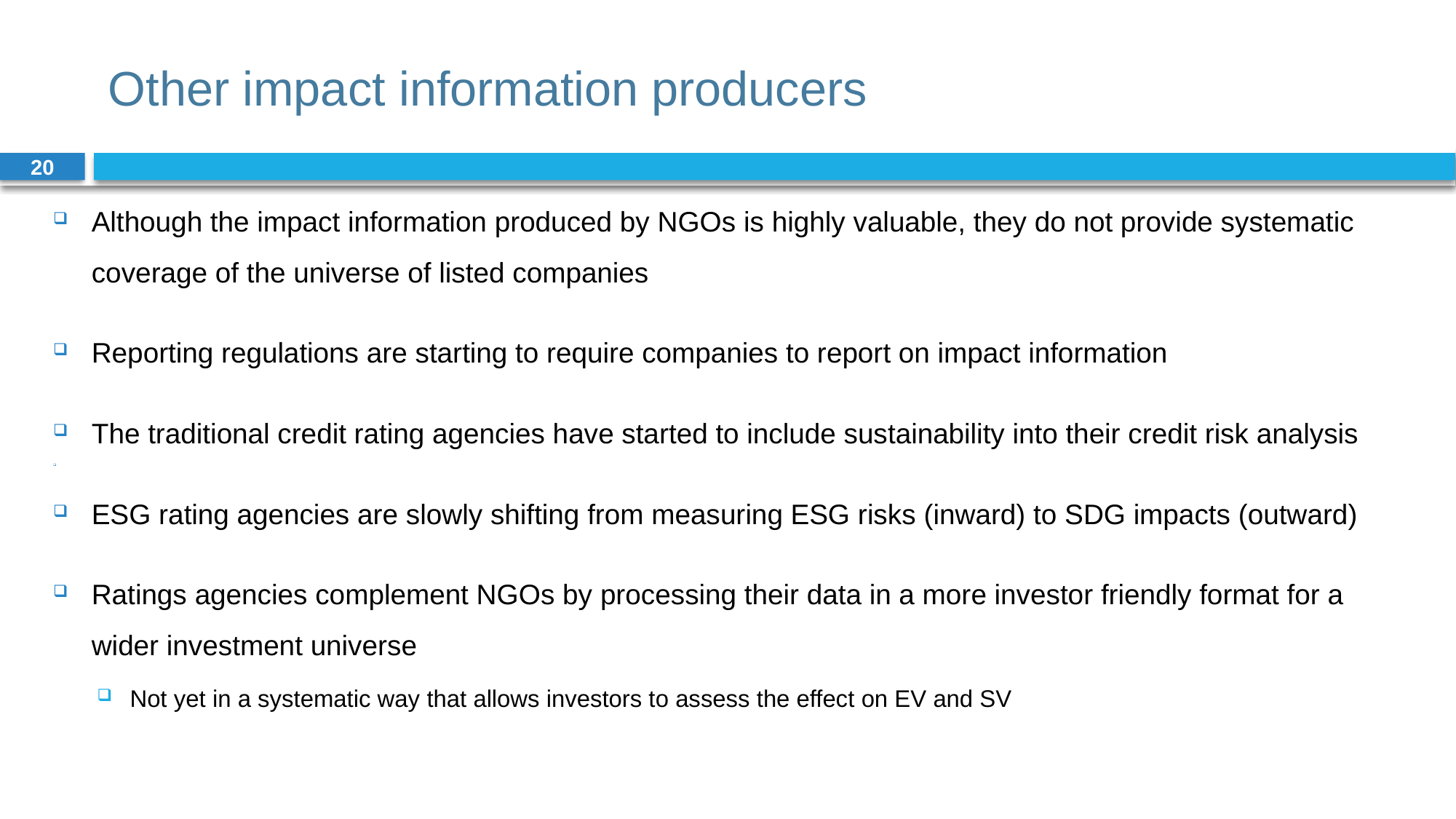

# Other impact information producers
20
Although the impact information produced by NGOs is highly valuable, they do not provide systematic coverage of the universe of listed companies

Reporting regulations are starting to require companies to report on impact information

The traditional credit rating agencies have started to include sustainability into their credit risk analysis

ESG rating agencies are slowly shifting from measuring ESG risks (inward) to SDG impacts (outward)

Ratings agencies complement NGOs by processing their data in a more investor friendly format for a wider investment universe
Not yet in a systematic way that allows investors to assess the effect on EV and SV